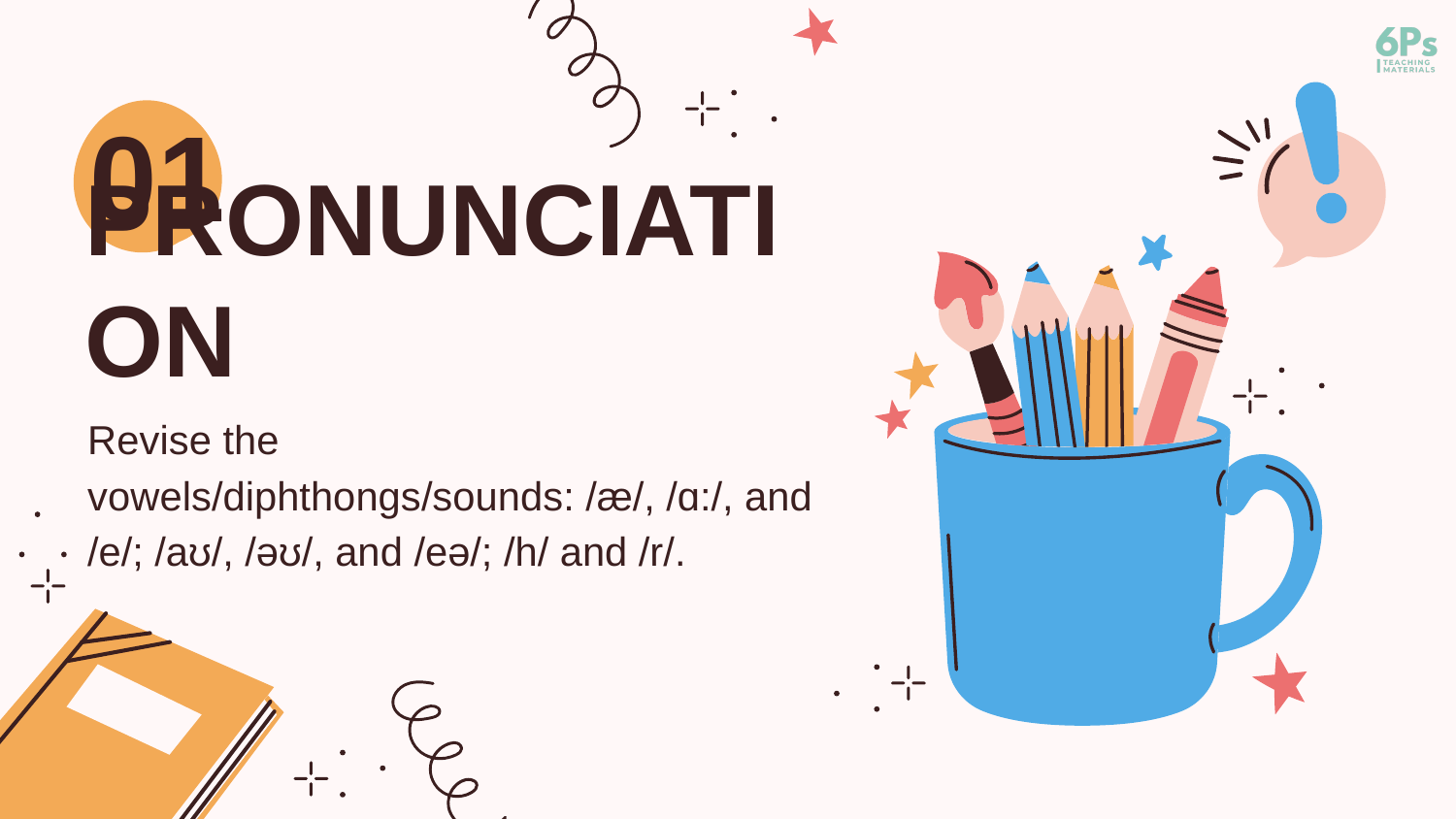

01
# PRONUNCIATION
Revise the vowels/diphthongs/sounds: /æ/, /ɑ:/, and /e/; /aʊ/, /əʊ/, and /eə/; /h/ and /r/.